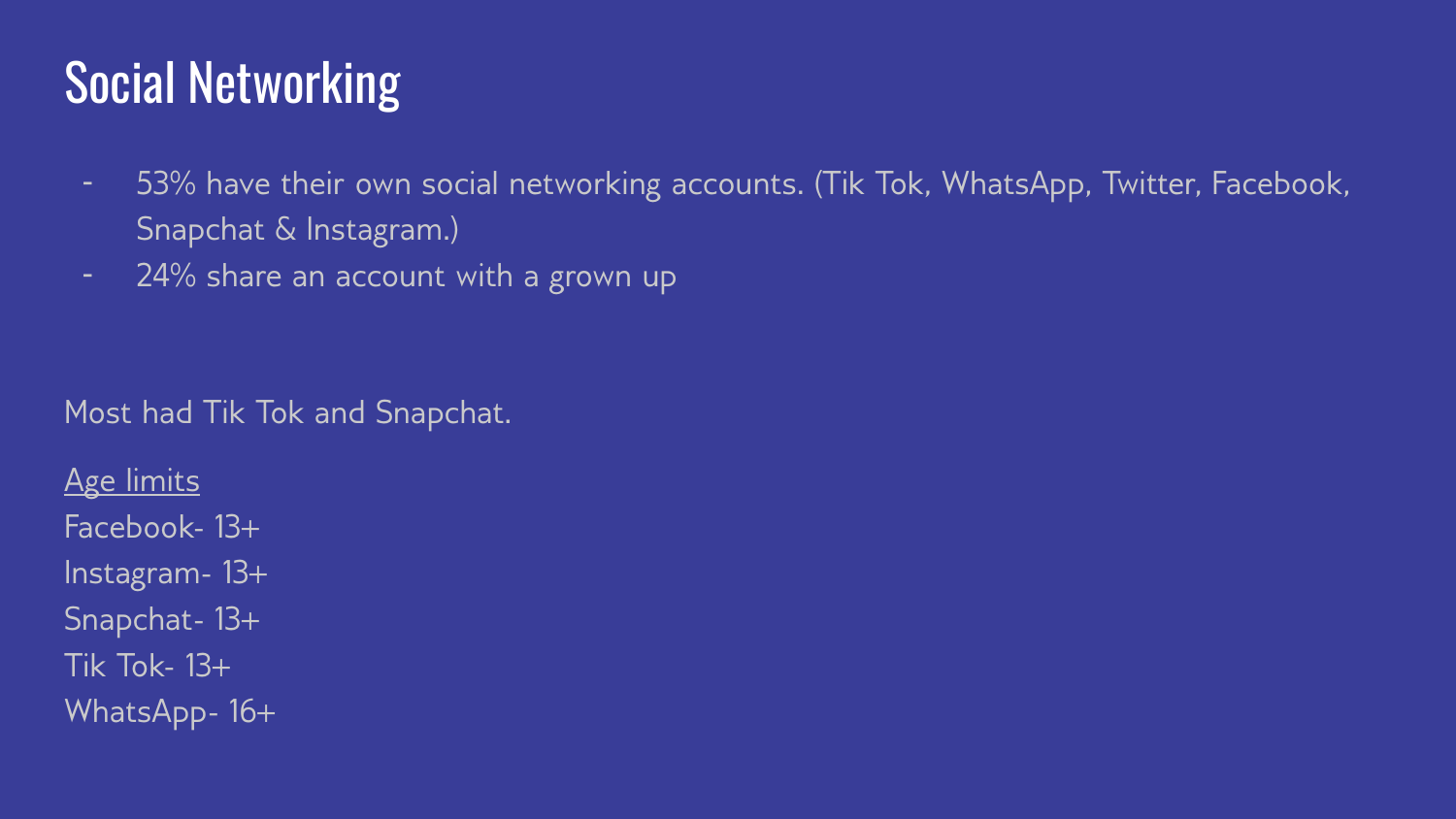

# Social Networking
53% have their own social networking accounts. (Tik Tok, WhatsApp, Twitter, Facebook, Snapchat & Instagram.)
24% share an account with a grown up

Most had Tik Tok and Snapchat.
Age limits
Facebook- 13+
Instagram- 13+
Snapchat- 13+
Tik Tok- 13+
WhatsApp- 16+